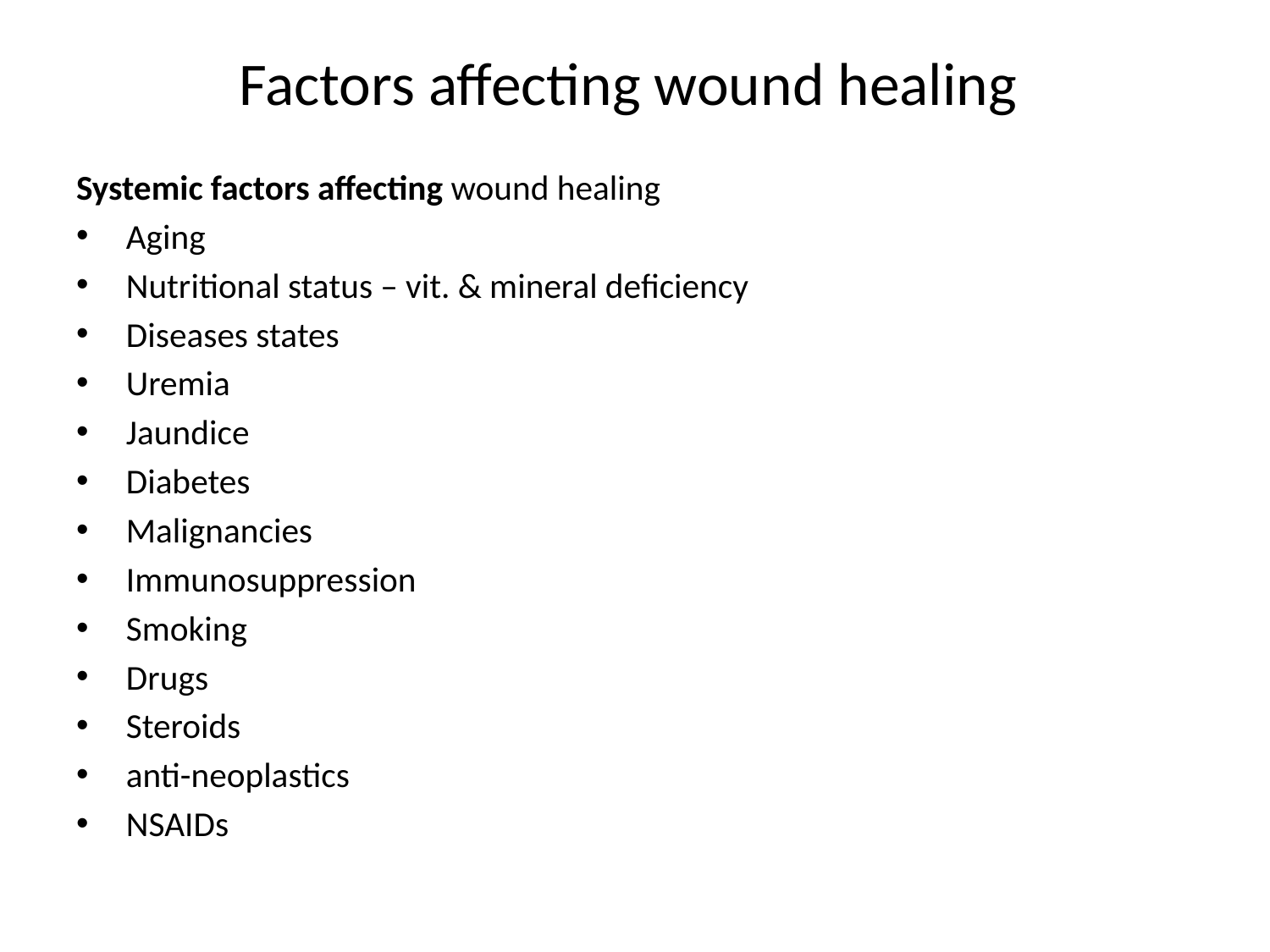

# Factors affecting wound healing
Systemic factors affecting wound healing
 Aging
 Nutritional status – vit. & mineral deficiency
 Diseases states
 Uremia
 Jaundice
 Diabetes
 Malignancies
 Immunosuppression
 Smoking
 Drugs
 Steroids
 anti-neoplastics
 NSAIDs